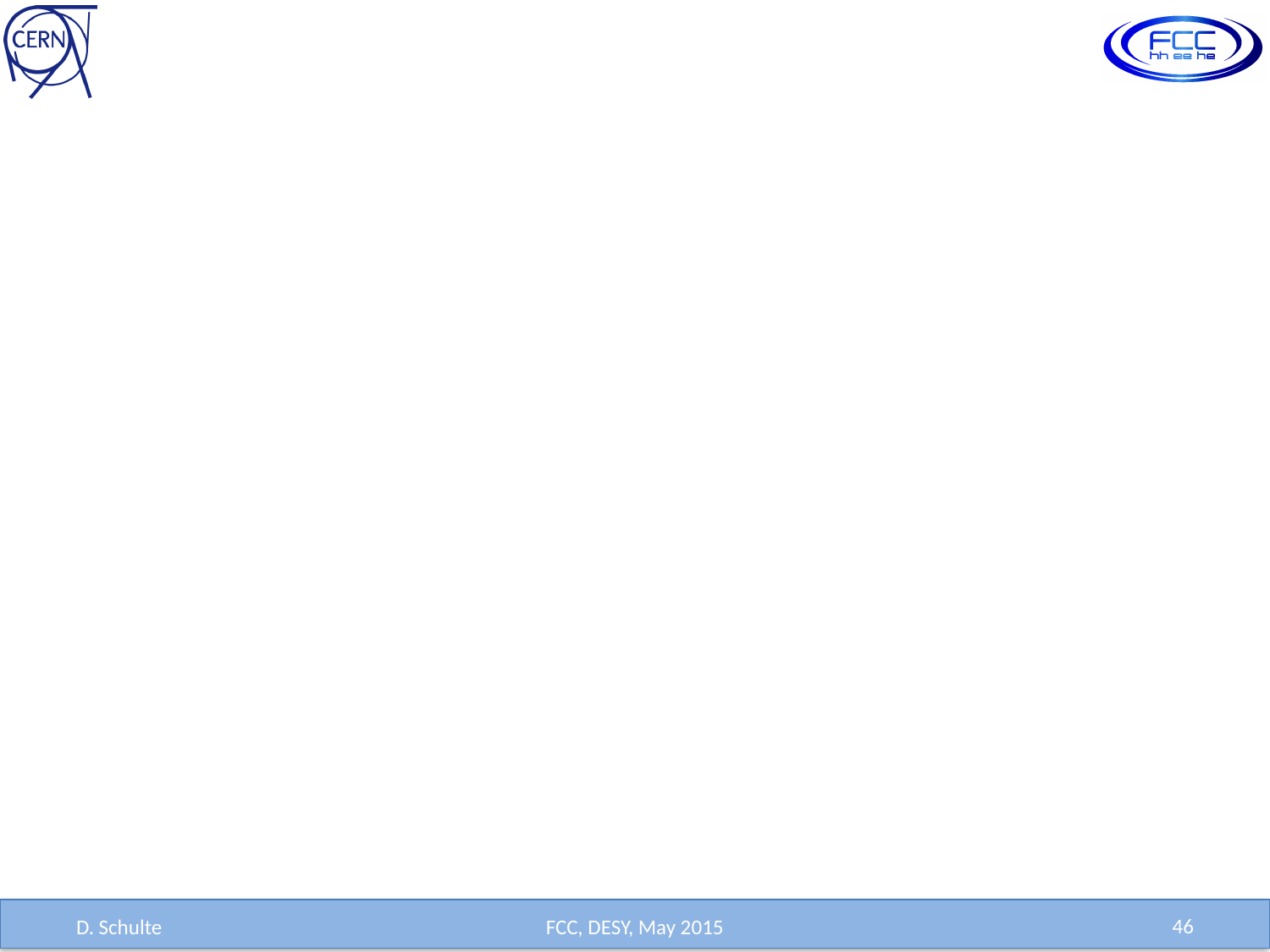

#
46
D. Schulte
FCC, DESY, May 2015